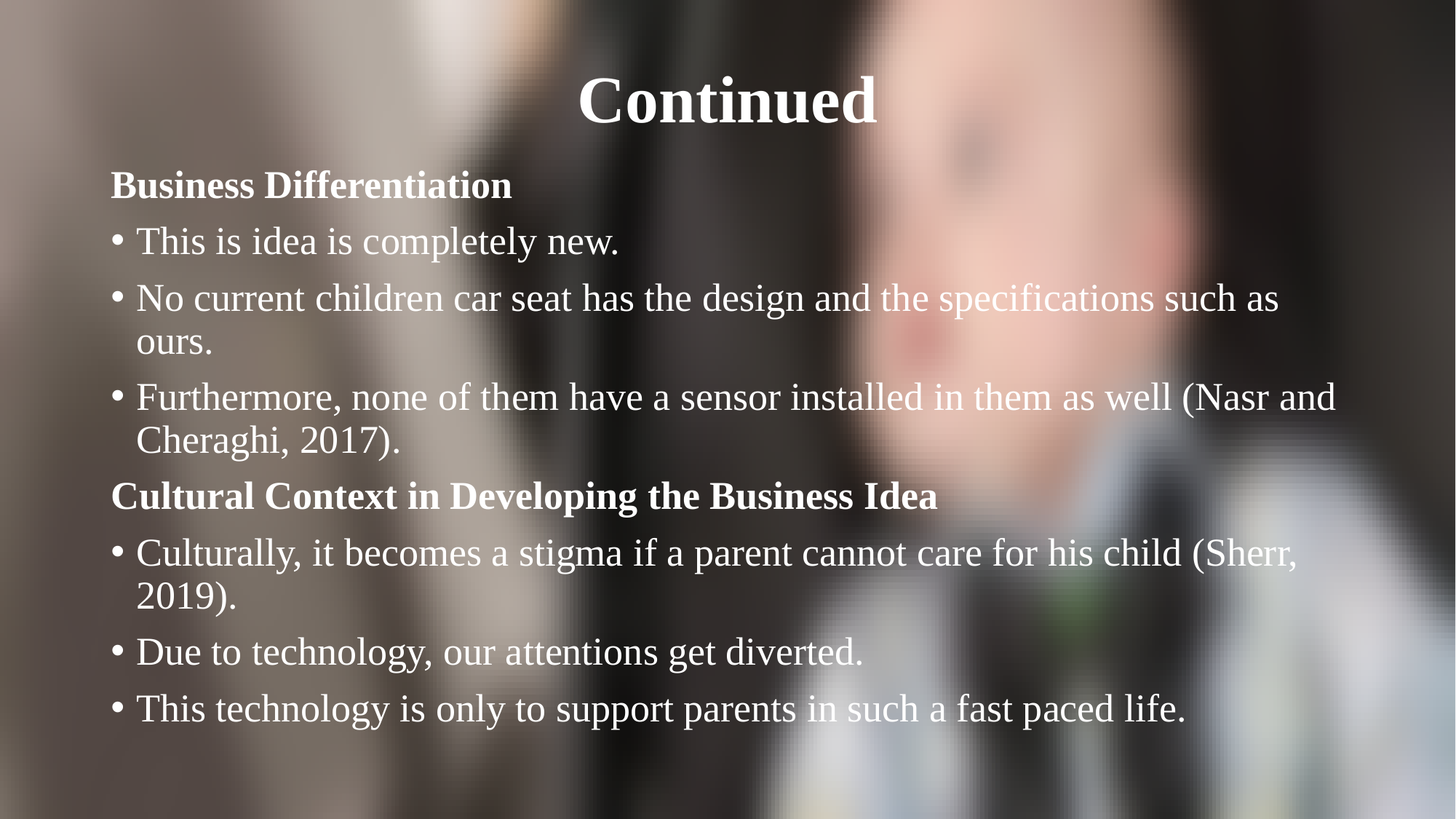

# Continued
Business Differentiation
This is idea is completely new.
No current children car seat has the design and the specifications such as ours.
Furthermore, none of them have a sensor installed in them as well (Nasr and Cheraghi, 2017).
Cultural Context in Developing the Business Idea
Culturally, it becomes a stigma if a parent cannot care for his child (Sherr, 2019).
Due to technology, our attentions get diverted.
This technology is only to support parents in such a fast paced life.